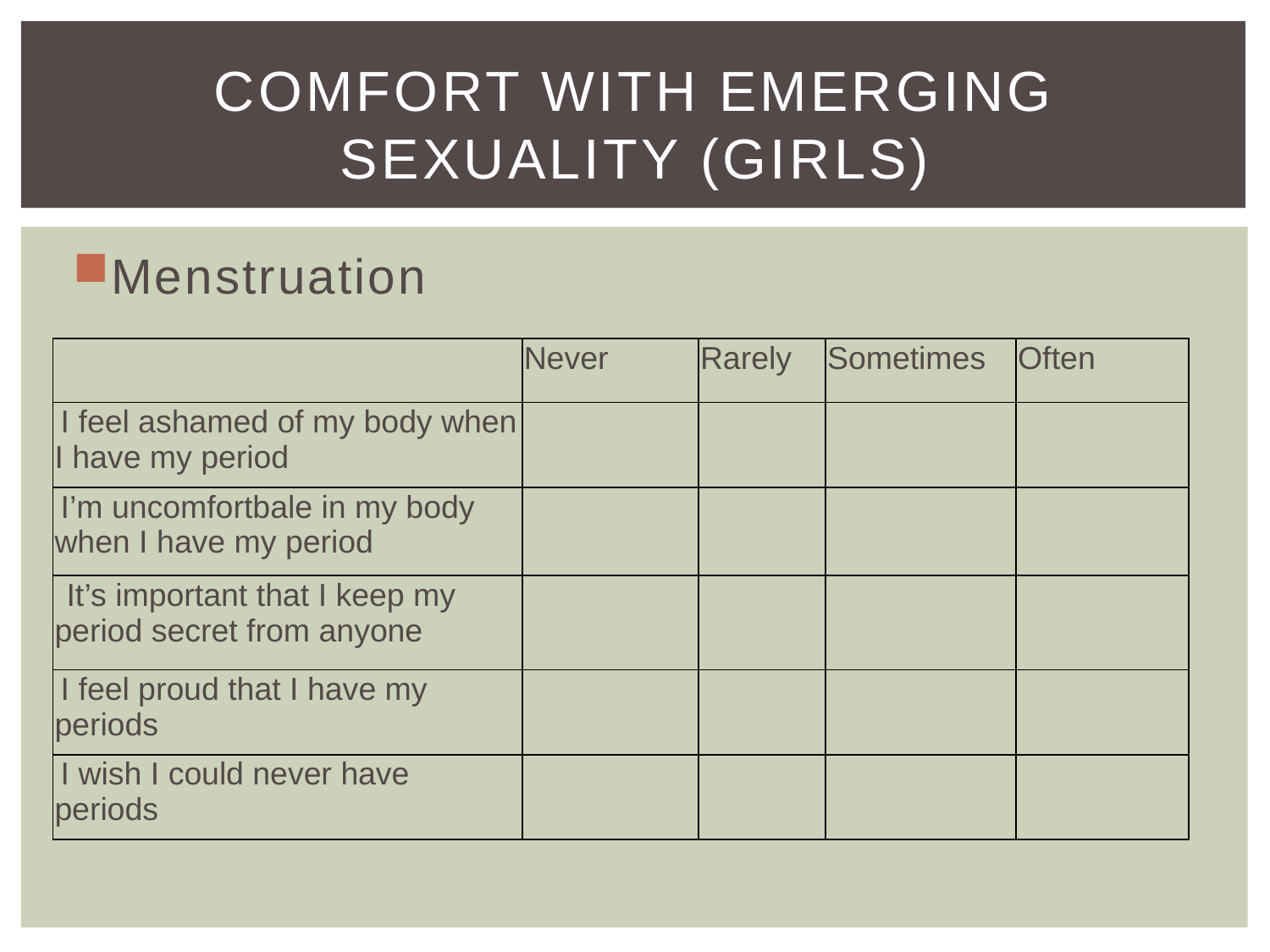

# Comfort with EMERGING SEXUALITY (girls)
Menstruation
|  | Never | Rarely | Sometimes | Often |
| --- | --- | --- | --- | --- |
| I feel ashamed of my body when I have my period |  |  |  |  |
| I’m uncomfortbale in my body when I have my period |  |  |  |  |
| It’s important that I keep my period secret from anyone |  |  |  |  |
| I feel proud that I have my periods |  |  |  |  |
| I wish I could never have periods |  |  |  |  |